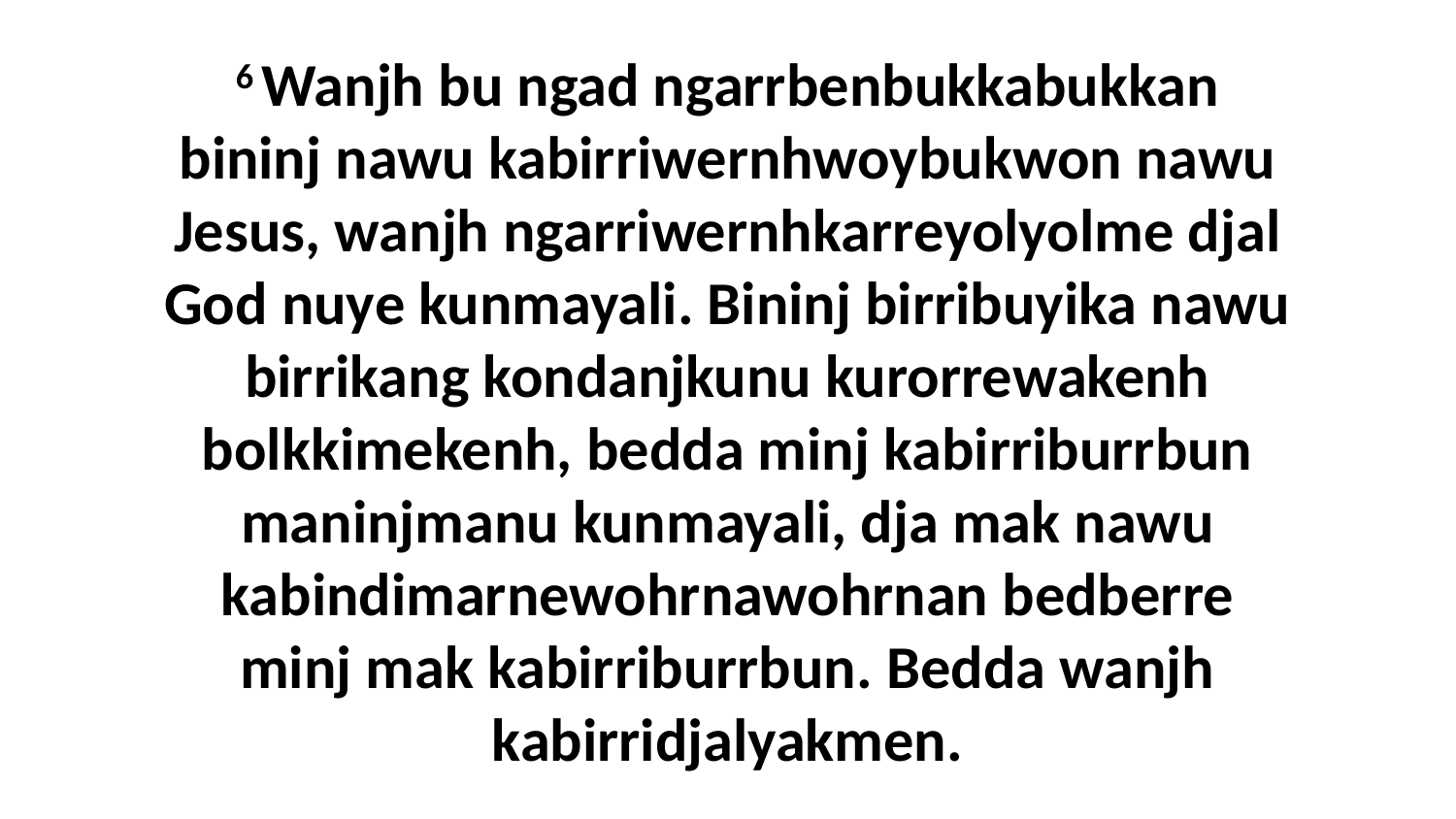

6 Wanjh bu ngad ngarrbenbukkabukkan bininj nawu kabirriwernhwoybukwon nawu Jesus, wanjh ngarriwernhkarreyolyolme djal God nuye kunmayali. Bininj birribuyika nawu birrikang kondanjkunu kurorrewakenh bolkkimekenh, bedda minj kabirriburrbun maninjmanu kunmayali, dja mak nawu kabindimarnewohrnawohrnan bedberre minj mak kabirriburrbun. Bedda wanjh kabirridjalyakmen.